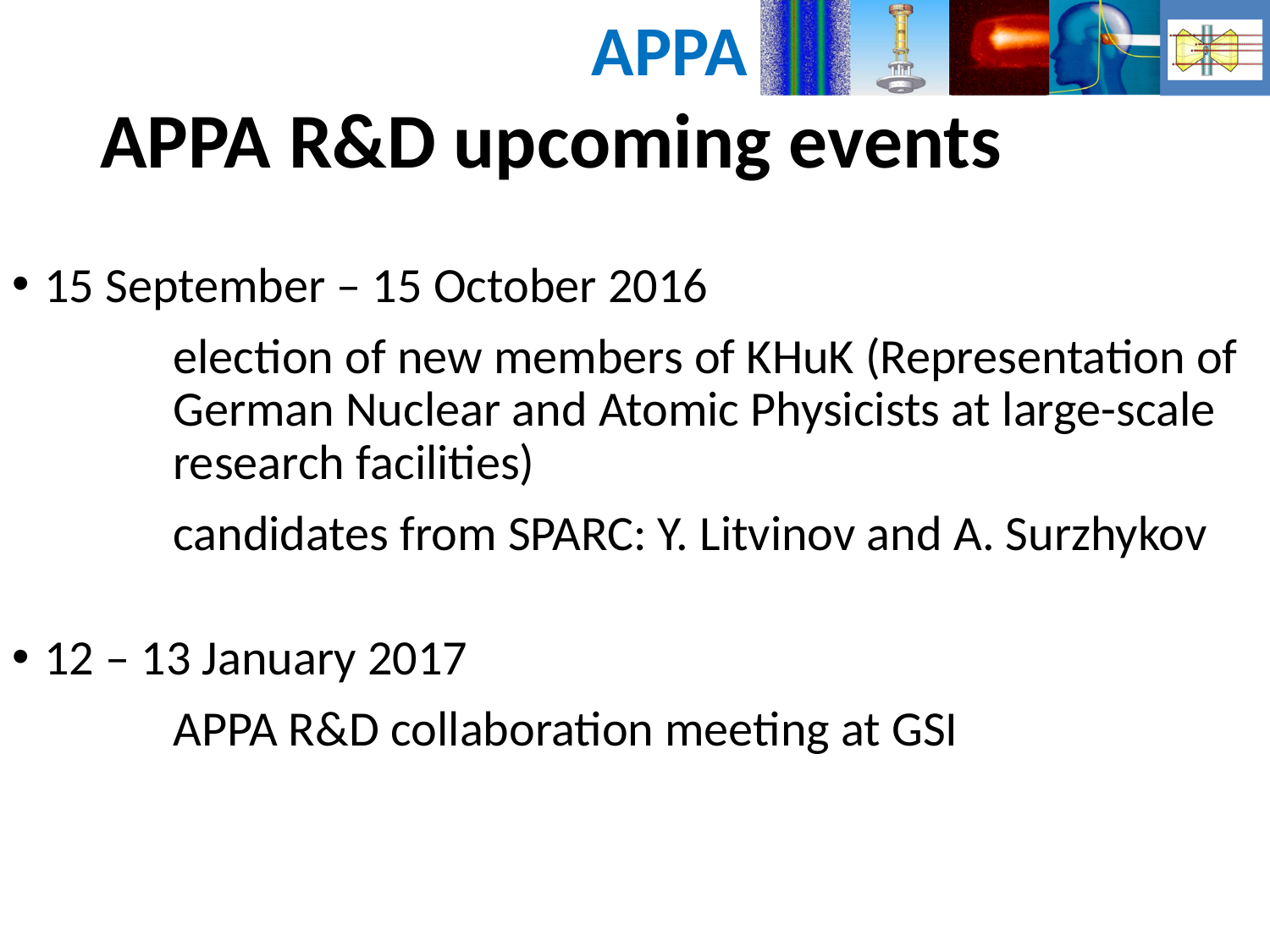

# APPA R&D upcoming events
15 September – 15 October 2016
	   election of new members of KHuK (Representation of 	   German Nuclear and Atomic Physicists at large-scale
	   research facilities)
	   candidates from SPARC: Y. Litvinov and A. Surzhykov
12 – 13 January 2017
	   APPA R&D collaboration meeting at GSI